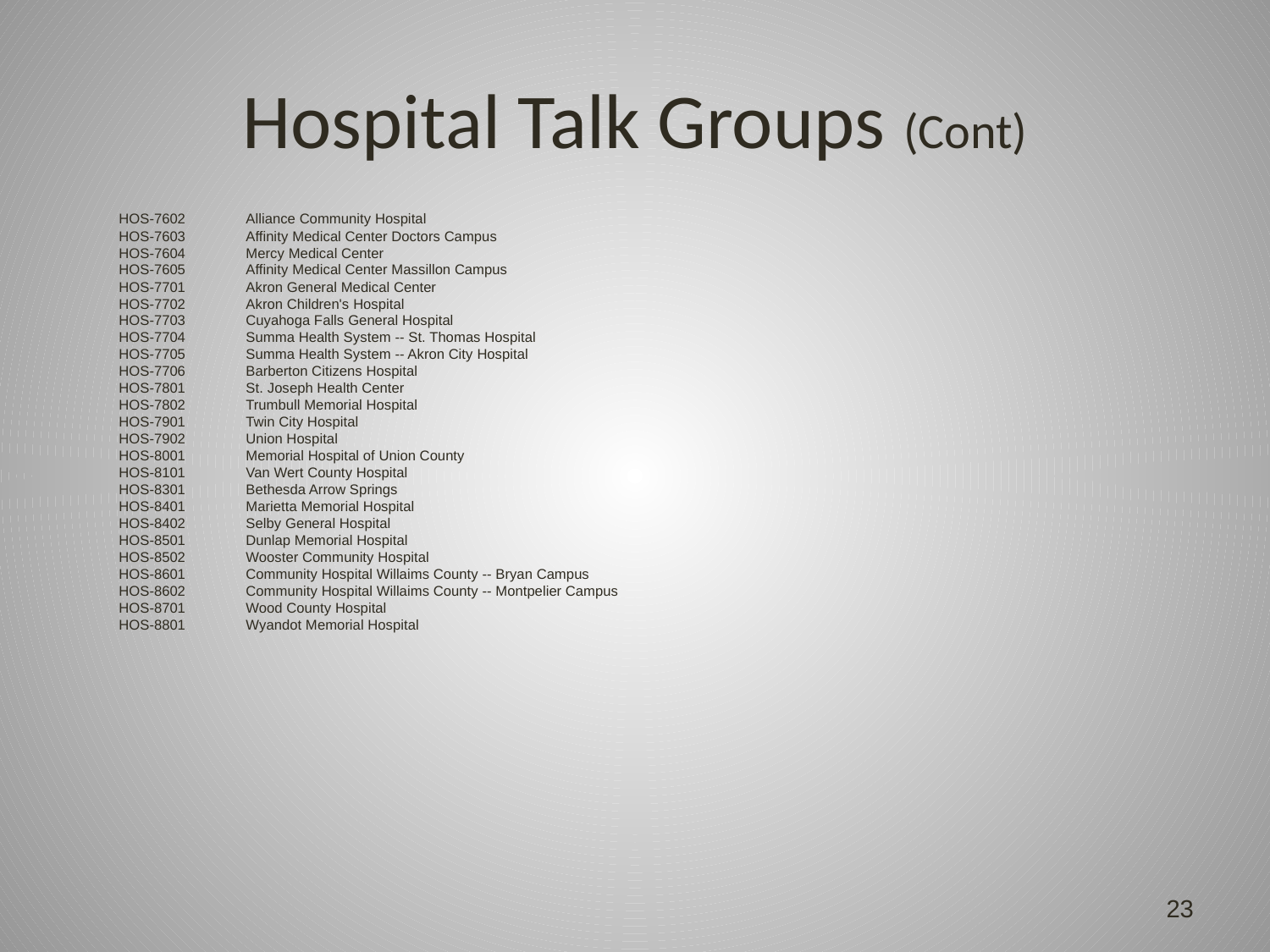

# Hospital Talk Groups (Cont)
HOS-7602	Alliance Community Hospital
HOS-7603	Affinity Medical Center Doctors Campus
HOS-7604	Mercy Medical Center
HOS-7605	Affinity Medical Center Massillon Campus
HOS-7701	Akron General Medical Center
HOS-7702	Akron Children's Hospital
HOS-7703	Cuyahoga Falls General Hospital
HOS-7704	Summa Health System -- St. Thomas Hospital
HOS-7705	Summa Health System -- Akron City Hospital
HOS-7706	Barberton Citizens Hospital
HOS-7801	St. Joseph Health Center
HOS-7802	Trumbull Memorial Hospital
HOS-7901	Twin City Hospital
HOS-7902	Union Hospital
HOS-8001	Memorial Hospital of Union County
HOS-8101	Van Wert County Hospital
HOS-8301	Bethesda Arrow Springs
HOS-8401	Marietta Memorial Hospital
HOS-8402	Selby General Hospital
HOS-8501	Dunlap Memorial Hospital
HOS-8502	Wooster Community Hospital
HOS-8601	Community Hospital Willaims County -- Bryan Campus
HOS-8602	Community Hospital Willaims County -- Montpelier Campus
HOS-8701	Wood County Hospital
HOS-8801	Wyandot Memorial Hospital

23